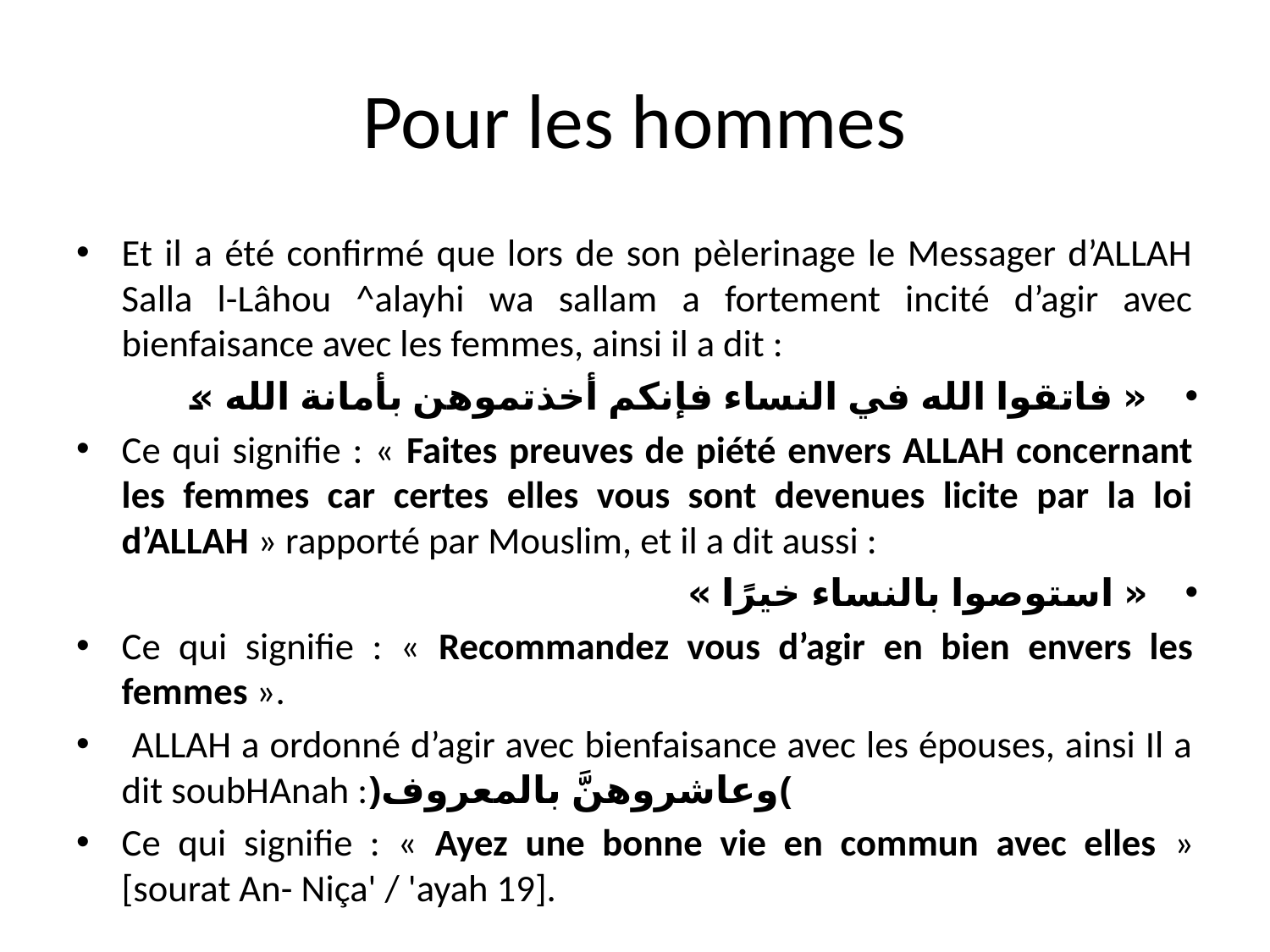

# Pour les hommes
Et il a été confirmé que lors de son pèlerinage le Messager d’ALLAH Salla l-Lâhou ^alayhi wa sallam a fortement incité d’agir avec bienfaisance avec les femmes, ainsi il a dit :
« فاتقوا الله في النساء فإنكم أخذتموهن بأمانة الله »
Ce qui signifie : « Faites preuves de piété envers ALLAH concernant les femmes car certes elles vous sont devenues licite par la loi d’ALLAH » rapporté par Mouslim, et il a dit aussi :
« استوصوا بالنساء خيرًا »
Ce qui signifie : « Recommandez vous d’agir en bien envers les femmes ».
 ALLAH a ordonné d’agir avec bienfaisance avec les épouses, ainsi Il a dit soubHAnah :﴿وعاشروهنَّ بالمعروف﴾
Ce qui signifie : « Ayez une bonne vie en commun avec elles » [sourat An- Niça' / 'ayah 19].